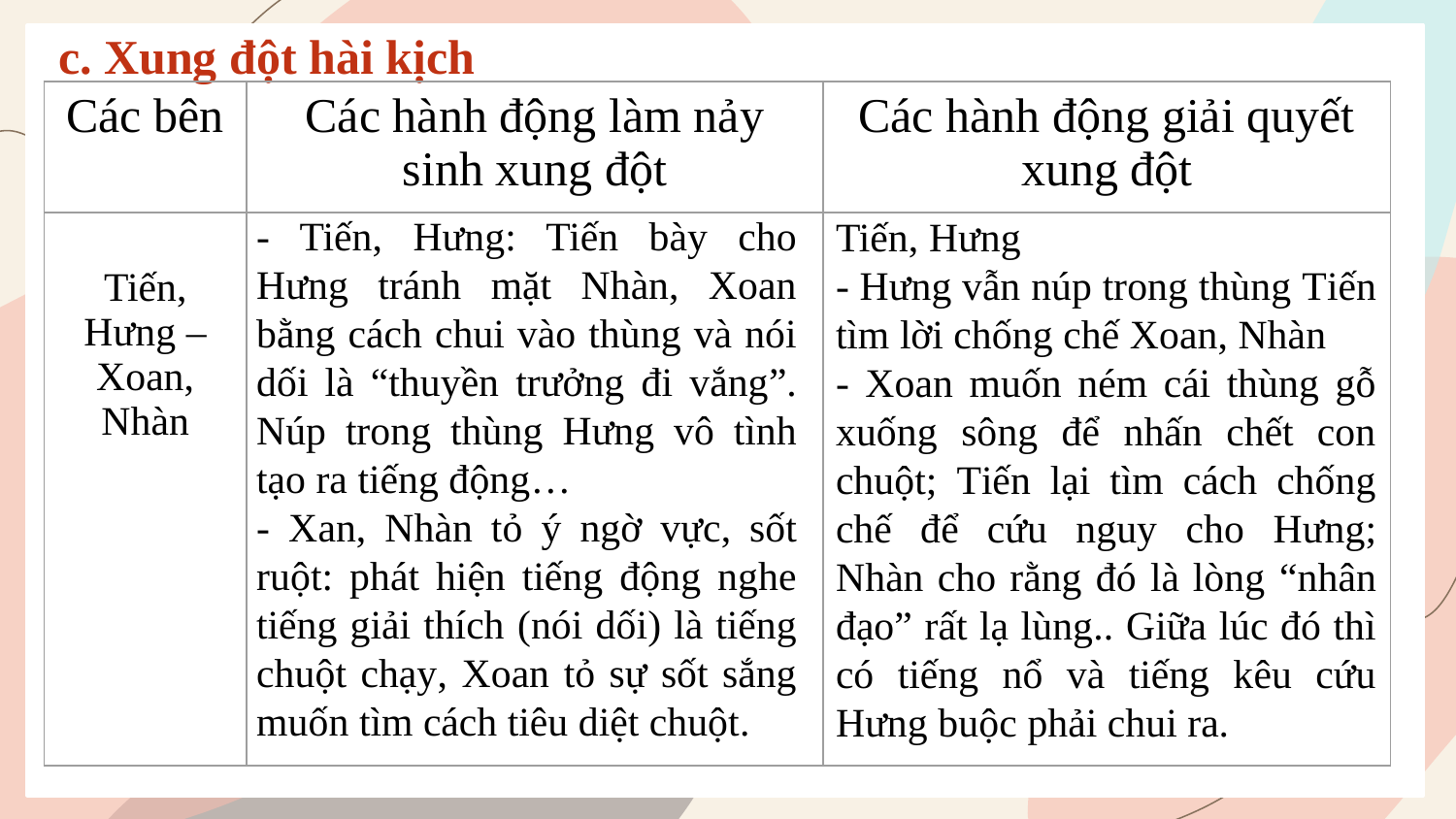

c. Xung đột hài kịch

| Các bên | Các hành động làm nảy sinh xung đột | Các hành động giải quyết xung đột |
| --- | --- | --- |
| Tiến, Hưng – Xoan, Nhàn |  |  |
- Tiến, Hưng: Tiến bày cho Hưng tránh mặt Nhàn, Xoan bằng cách chui vào thùng và nói dối là “thuyền trưởng đi vắng”. Núp trong thùng Hưng vô tình tạo ra tiếng động…
- Xan, Nhàn tỏ ý ngờ vực, sốt ruột: phát hiện tiếng động nghe tiếng giải thích (nói dối) là tiếng chuột chạy, Xoan tỏ sự sốt sắng muốn tìm cách tiêu diệt chuột.
Tiến, Hưng
- Hưng vẫn núp trong thùng Tiến tìm lời chống chế Xoan, Nhàn
- Xoan muốn ném cái thùng gỗ xuống sông để nhấn chết con chuột; Tiến lại tìm cách chống chế để cứu nguy cho Hưng; Nhàn cho rằng đó là lòng “nhân đạo” rất lạ lùng.. Giữa lúc đó thì có tiếng nổ và tiếng kêu cứu Hưng buộc phải chui ra.